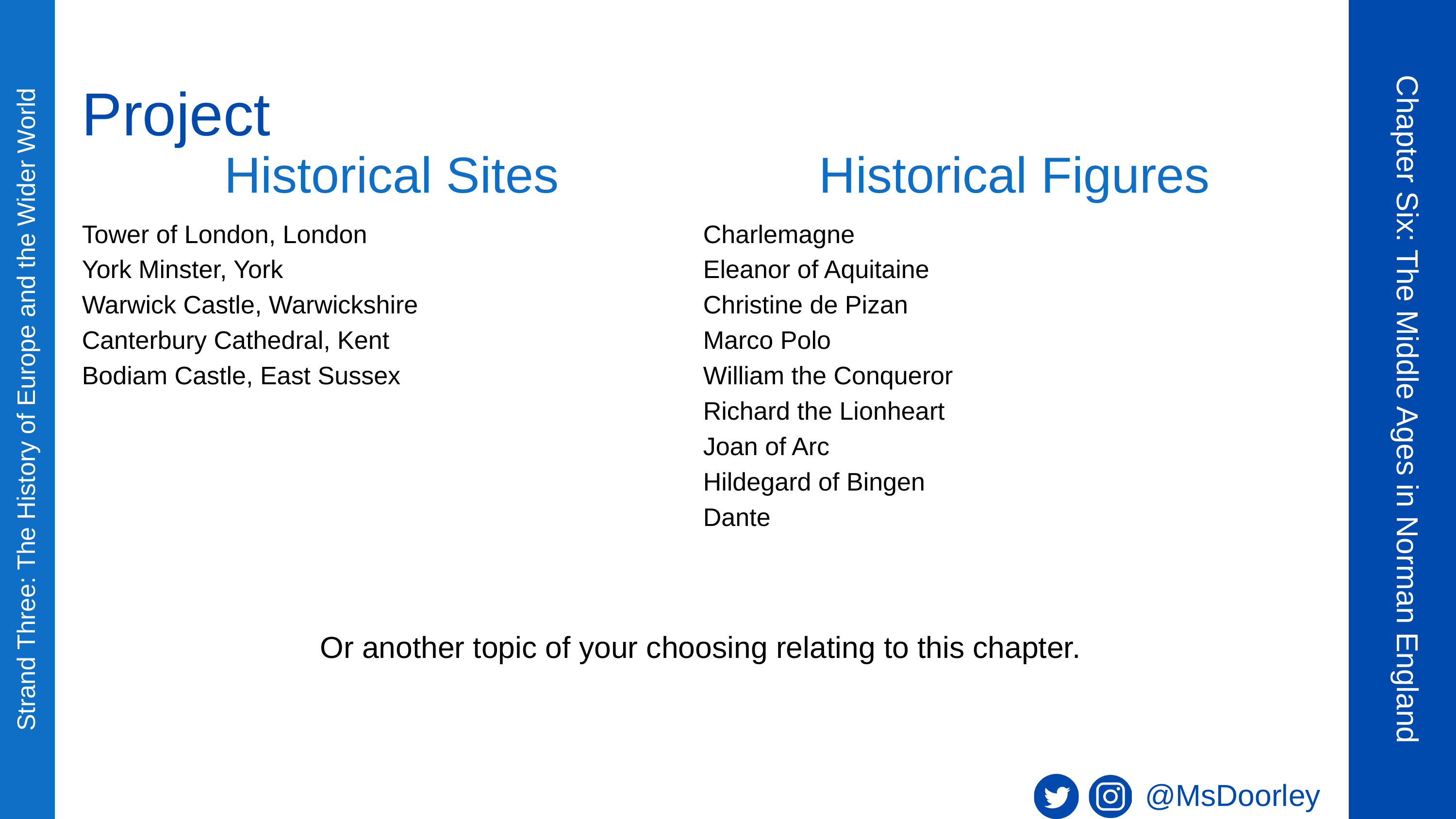

Project
Historical Sites
Historical Figures
Tower of London, London
York Minster, York
Warwick Castle, Warwickshire
Canterbury Cathedral, Kent
Bodiam Castle, East Sussex

Charlemagne
Eleanor of Aquitaine
Christine de Pizan
Marco Polo
William the Conqueror
Richard the Lionheart
Joan of Arc
Hildegard of Bingen
Dante

Chapter Six: The Middle Ages in Norman England
Strand Three: The History of Europe and the Wider World
Or another topic of your choosing relating to this chapter.

@MsDoorley